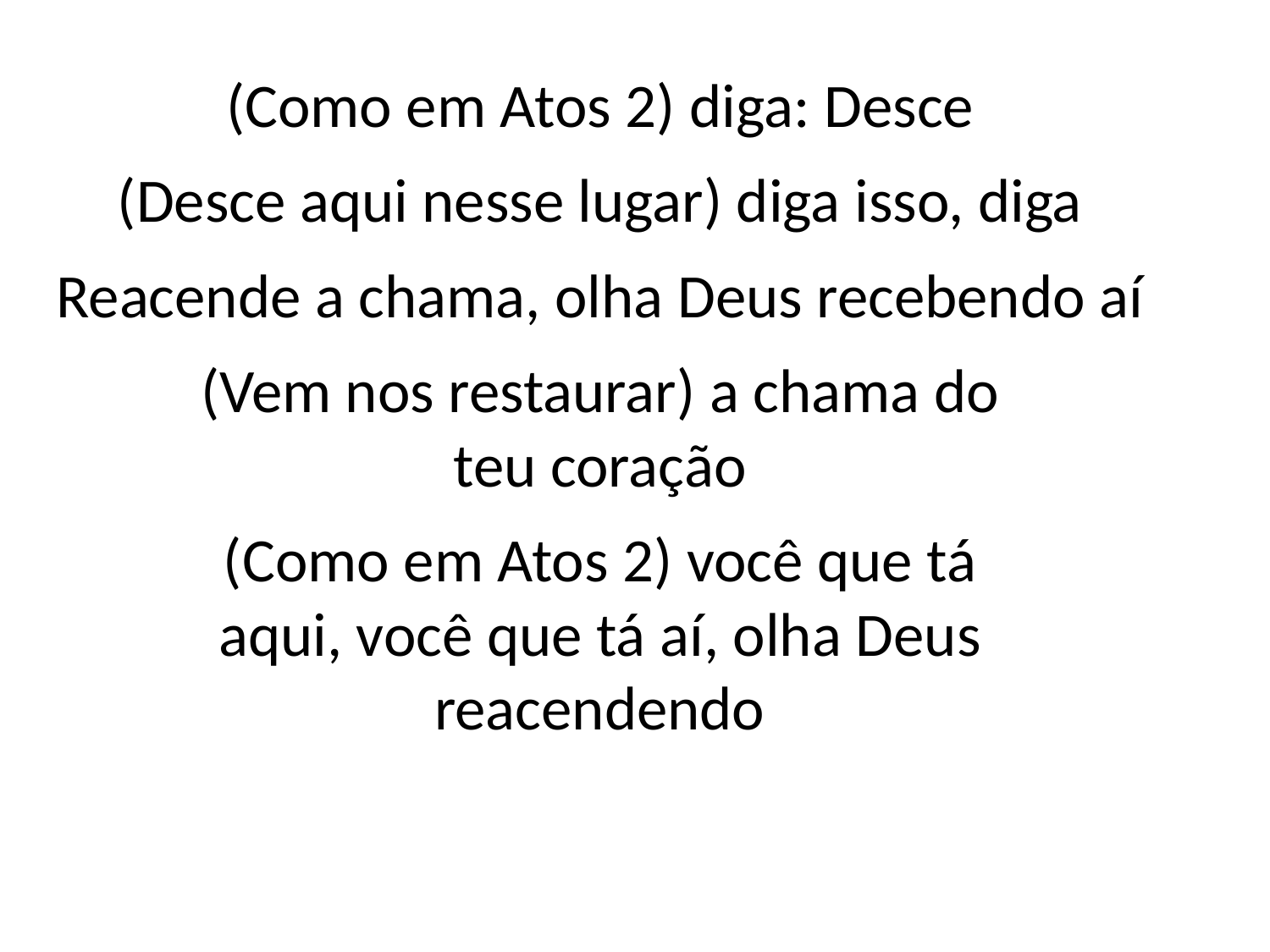

(Como em Atos 2) diga: Desce

(Desce aqui nesse lugar) diga isso, diga

Reacende a chama, olha Deus recebendo aí

(Vem nos restaurar) a chama do
teu coração

(Como em Atos 2) você que tá
aqui, você que tá aí, olha Deus
reacendendo
#